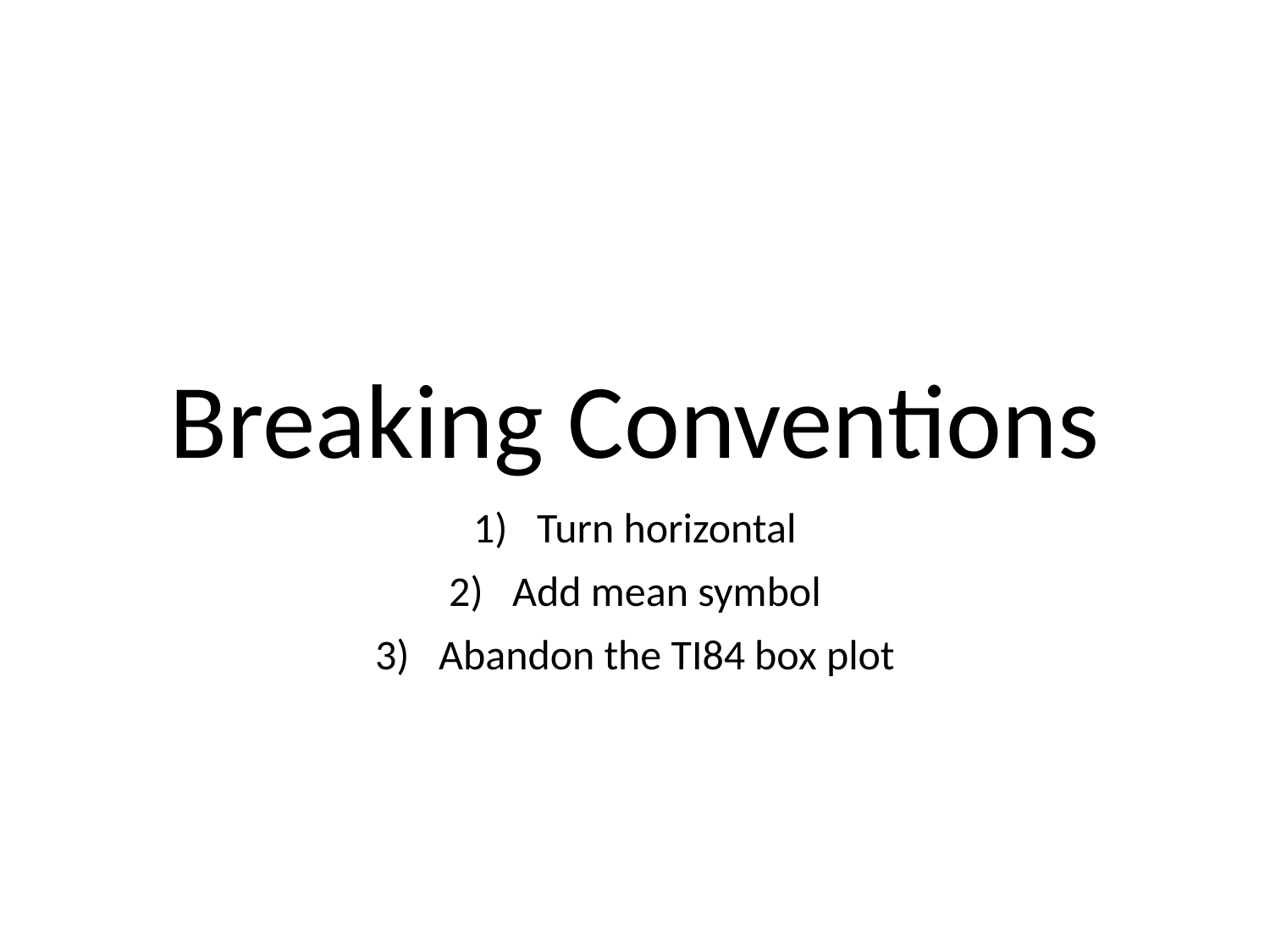

# Breaking Conventions
Turn horizontal
Add mean symbol
Abandon the TI84 box plot